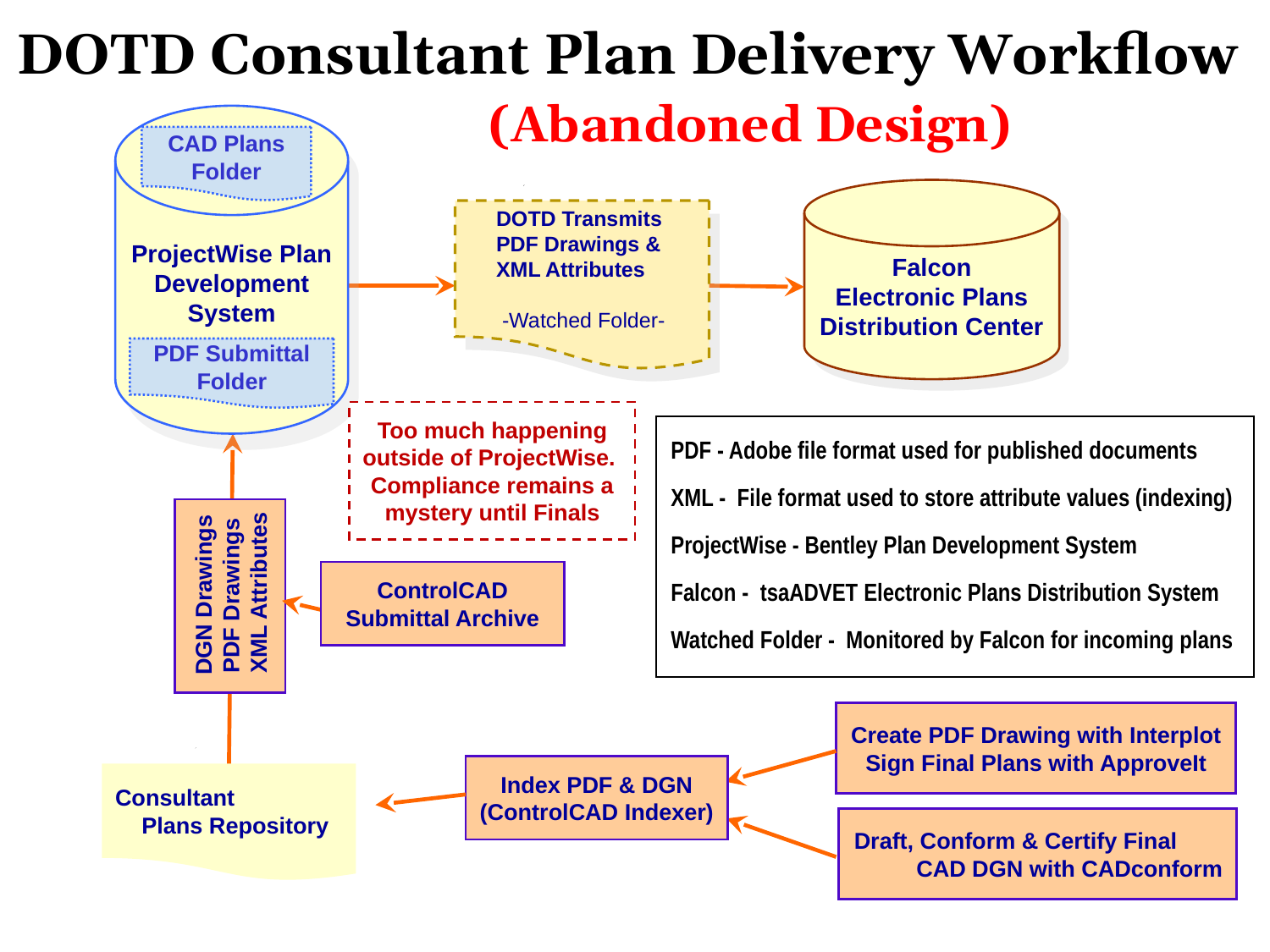

DOTD Consultant Plan Delivery Workflow                  (Abandoned Design)
ProjectWise Plan
Development
System

CAD Plans Folder
Falcon
Electronic Plans Distribution Center

DOTD Transmits
PDF Drawings &
XML Attributes
 -Watched Folder-

PDF Submittal Folder
Too much happening outside of ProjectWise.  Compliance remains a mystery until Finals
PDF - Adobe file format used for published documents
XML -  File format used to store attribute values (indexing)
ProjectWise - Bentley Plan Development System
Falcon -  tsaADVET Electronic Plans Distribution System
Watched Folder -  Monitored by Falcon for incoming plans

 DGN Drawings
 PDF Drawings
 XML Attributes
ControlCAD
Submittal Archive

Create PDF Drawing with Interplot
Sign Final Plans with ApproveIt

Index PDF & DGN (ControlCAD Indexer)

Consultant                    Plans Repository
Draft, Conform & Certify Final                  CAD DGN with CADconform